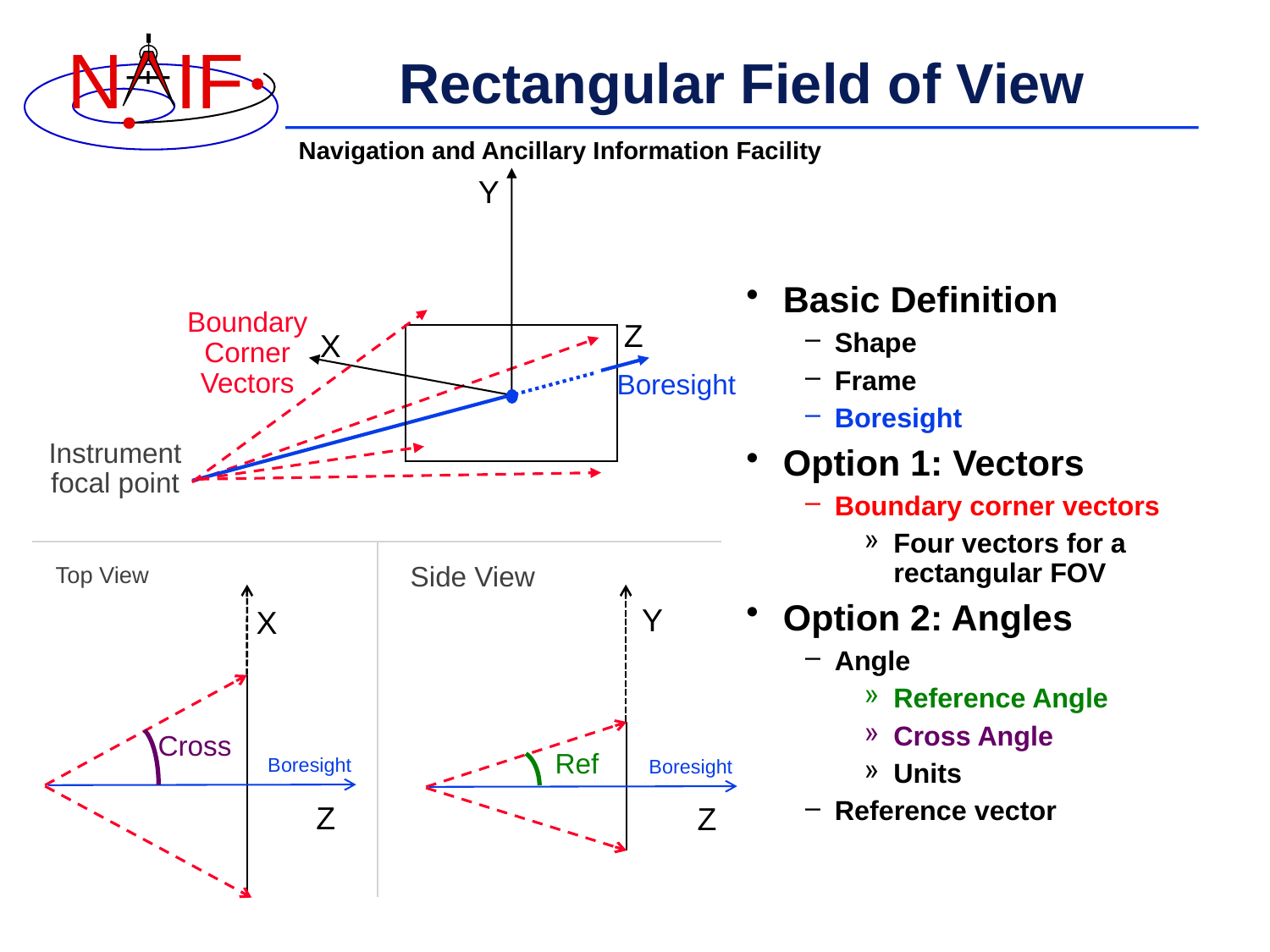

# Rectangular Field of View

Y
Boundary Corner Vectors

Z
X

Boresight

Instrument
focal point

Basic Definition
Shape
Frame
Boresight
Option 1: Vectors
Boundary corner vectors
Four vectors for a rectangular FOV
Option 2: Angles
Angle
Reference Angle
Cross Angle
Units
Reference vector
Side View
Y
Ref

Boresight
Z
Top View
X

Cross
Boresight
Z